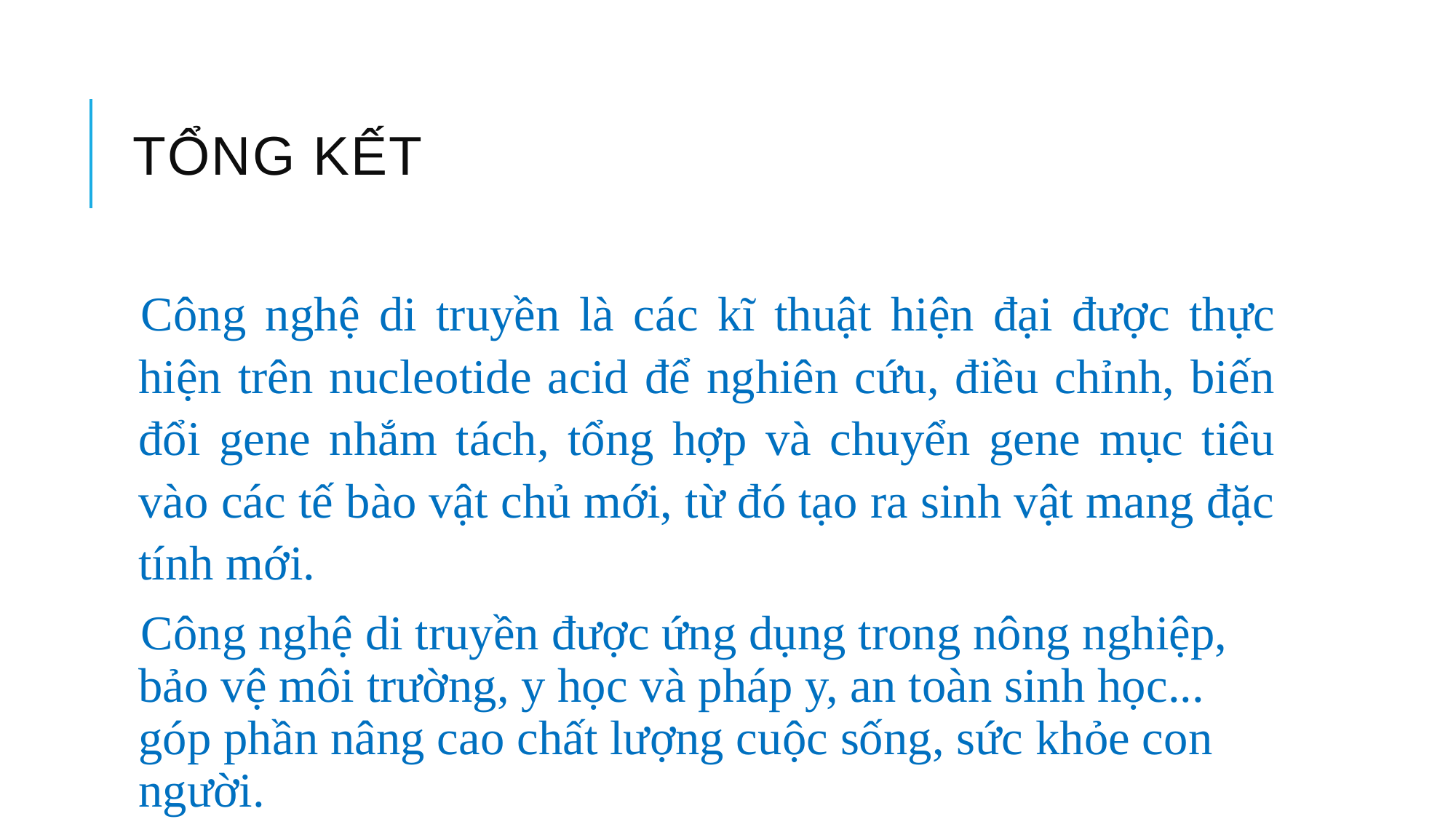

# Tổng kết
Công nghệ di truyền là các kĩ thuật hiện đại được thực hiện trên nucleotide acid để nghiên cứu, điều chỉnh, biến đổi gene nhắm tách, tổng hợp và chuyển gene mục tiêu vào các tế bào vật chủ mới, từ đó tạo ra sinh vật mang đặc tính mới.
Công nghệ di truyền được ứng dụng trong nông nghiệp, bảo vệ môi trường, y học và pháp y, an toàn sinh học... góp phần nâng cao chất lượng cuộc sống, sức khỏe con người.